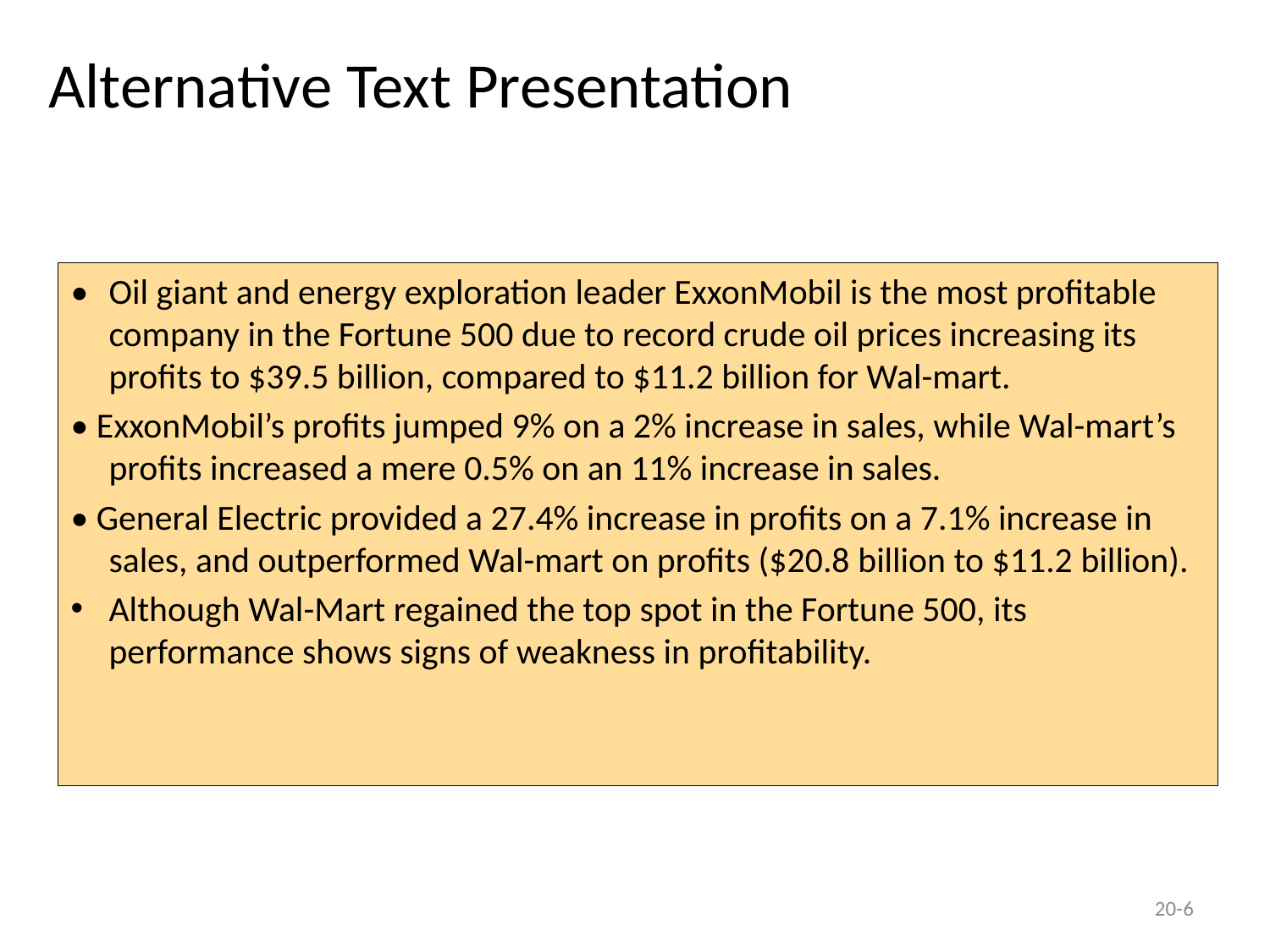

# Alternative Text Presentation
• 	Oil giant and energy exploration leader ExxonMobil is the most profitable company in the Fortune 500 due to record crude oil prices increasing its profits to $39.5 billion, compared to $11.2 billion for Wal-mart.
• ExxonMobil’s profits jumped 9% on a 2% increase in sales, while Wal-mart’s profits increased a mere 0.5% on an 11% increase in sales.
• General Electric provided a 27.4% increase in profits on a 7.1% increase in sales, and outperformed Wal-mart on profits ($20.8 billion to $11.2 billion).
Although Wal-Mart regained the top spot in the Fortune 500, its performance shows signs of weakness in profitability.
20-6